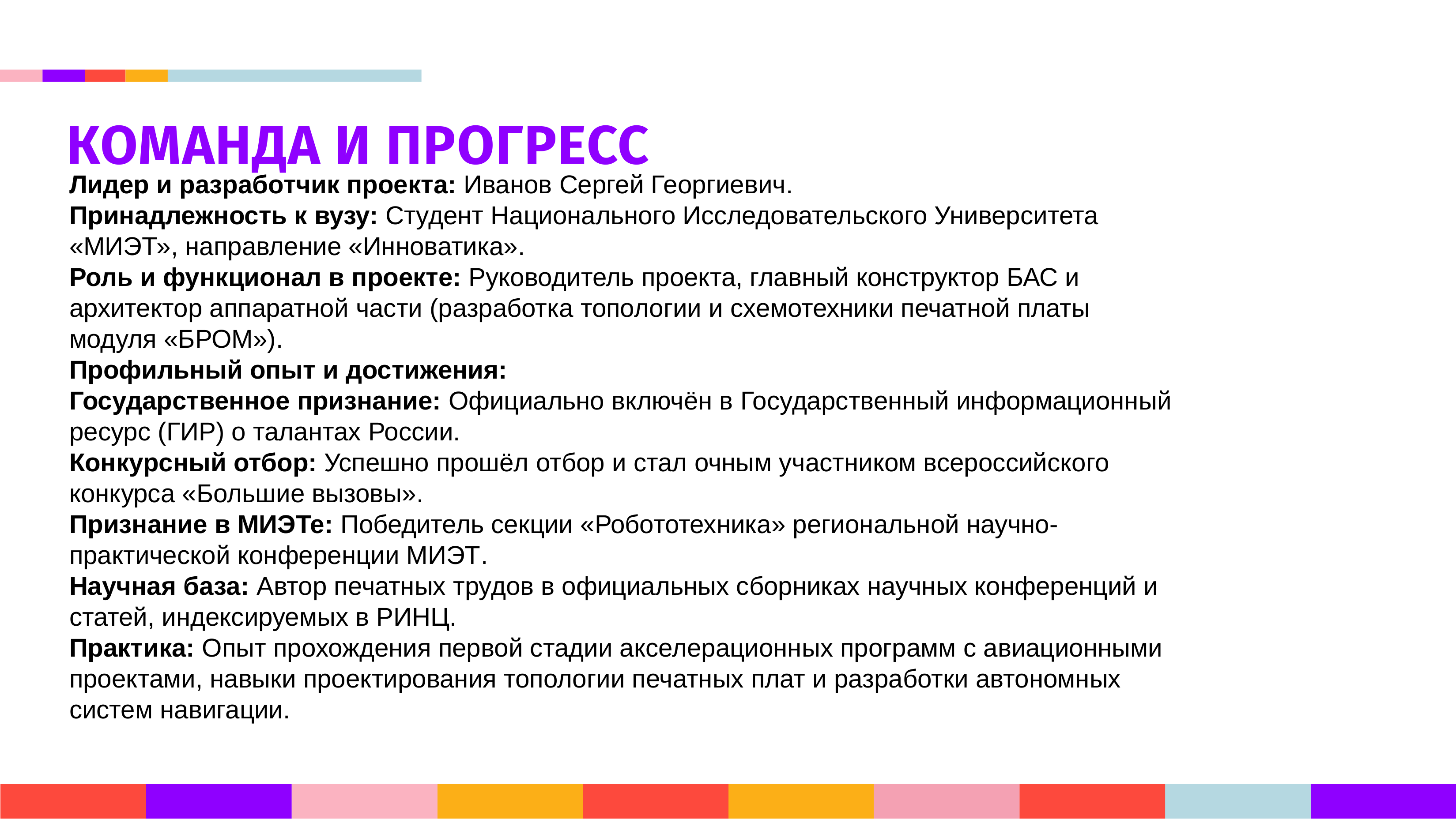

КОМАНДА И ПРОГРЕСС
Лидер и разработчик проекта: Иванов Сергей Георгиевич.
Принадлежность к вузу: Студент Национального Исследовательского Университета «МИЭТ», направление «Инноватика».
Роль и функционал в проекте: Руководитель проекта, главный конструктор БАС и архитектор аппаратной части (разработка топологии и схемотехники печатной платы модуля «БРОМ»).
Профильный опыт и достижения:
Государственное признание: Официально включён в Государственный информационный ресурс (ГИР) о талантах России.
Конкурсный отбор: Успешно прошёл отбор и стал очным участником всероссийского конкурса «Большие вызовы».
Признание в МИЭТе: Победитель секции «Робототехника» региональной научно-практической конференции МИЭТ.
Научная база: Автор печатных трудов в официальных сборниках научных конференций и статей, индексируемых в РИНЦ.
Практика: Опыт прохождения первой стадии акселерационных программ с авиационными проектами, навыки проектирования топологии печатных плат и разработки автономных систем навигации.